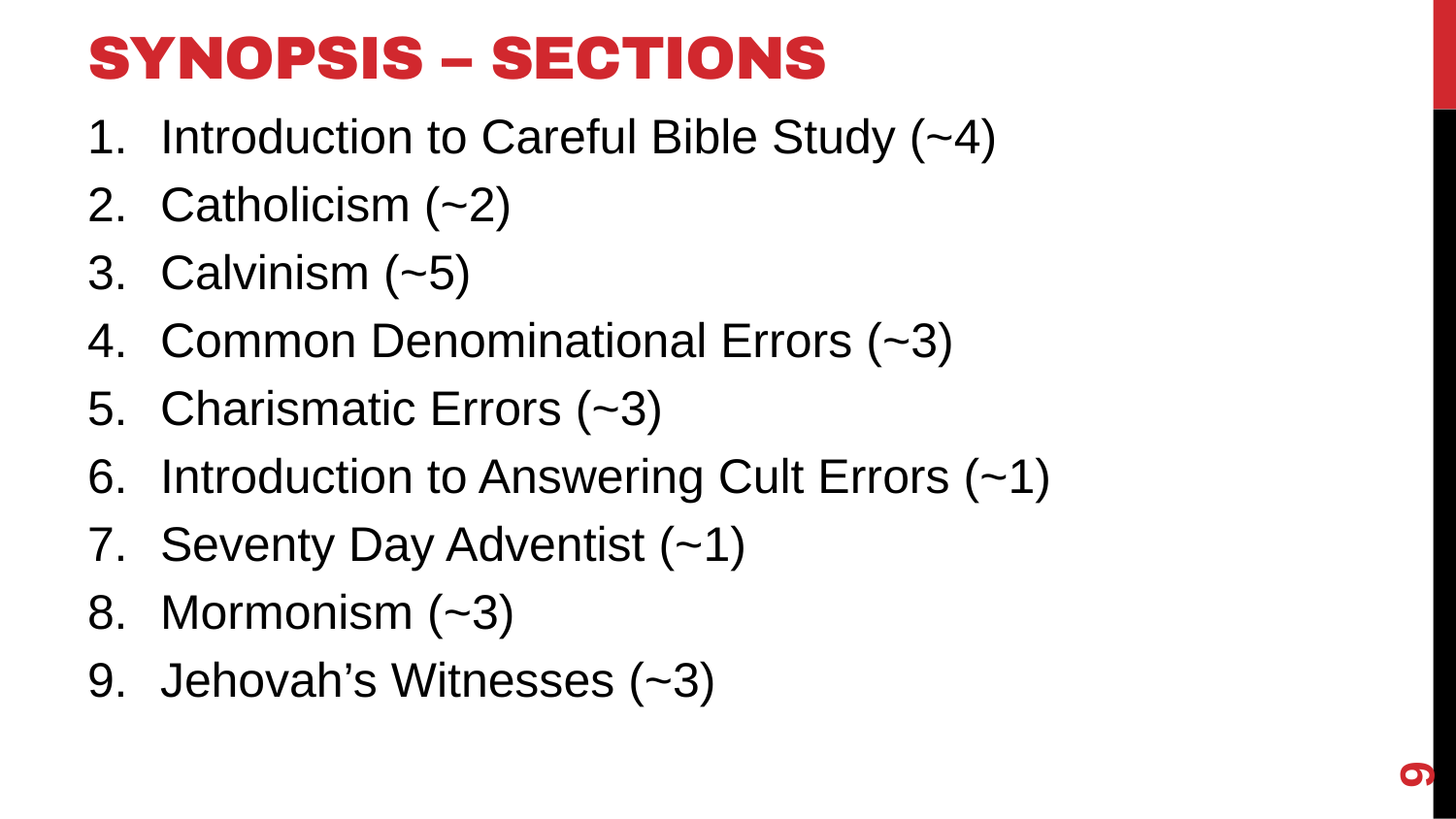

# Synopsis – Sections
Introduction to Careful Bible Study (~4)
Catholicism (~2)
Calvinism (~5)
Common Denominational Errors (~3)
Charismatic Errors (~3)
Introduction to Answering Cult Errors (~1)
Seventy Day Adventist (~1)
Mormonism (~3)
Jehovah’s Witnesses (~3)
9